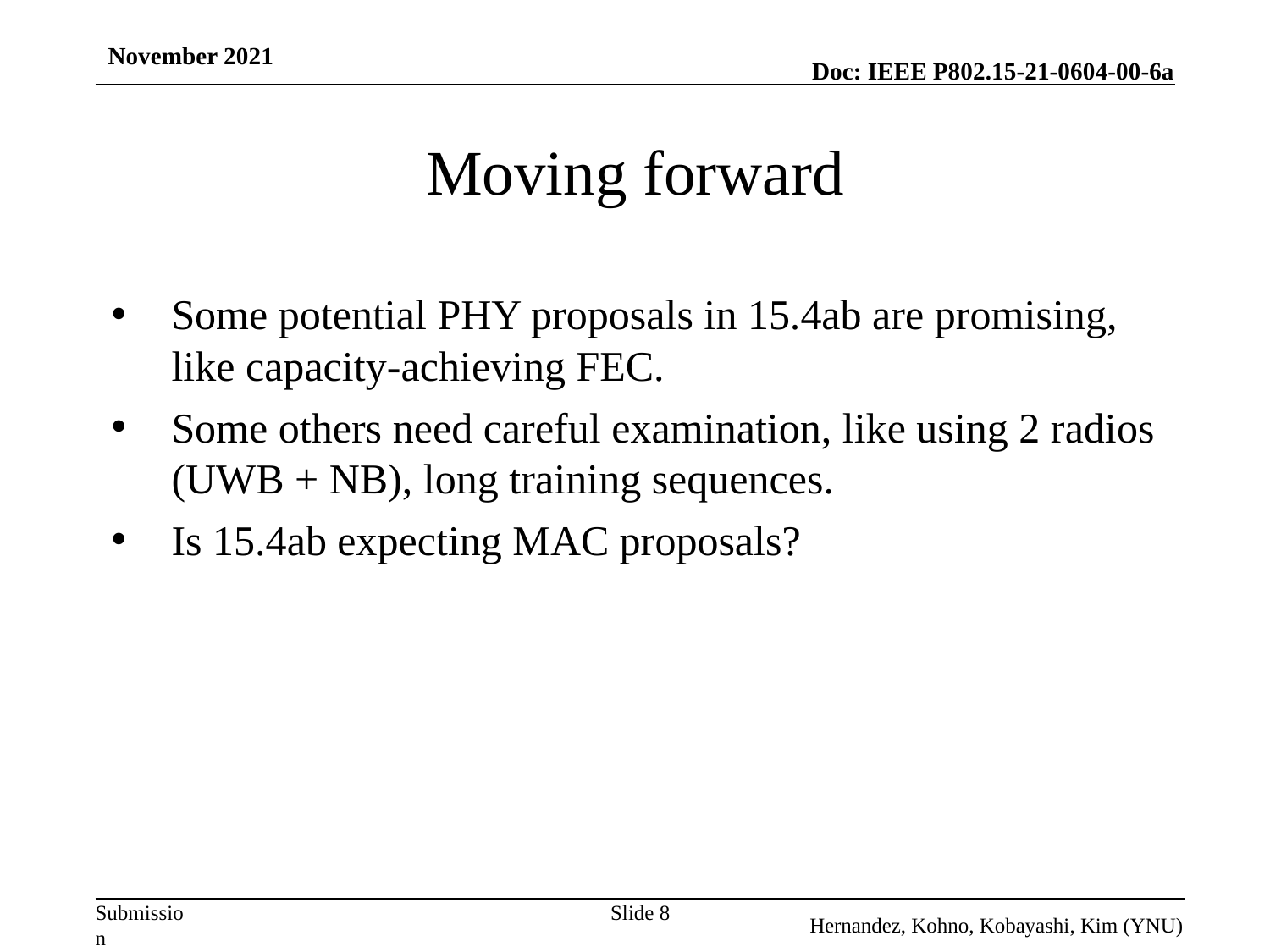

November 2021
# Moving forward
Some potential PHY proposals in 15.4ab are promising, like capacity-achieving FEC.
Some others need careful examination, like using 2 radios (UWB + NB), long training sequences.
Is 15.4ab expecting MAC proposals?

Slide 8
Hernandez, Kohno, Kobayashi, Kim (YNU)